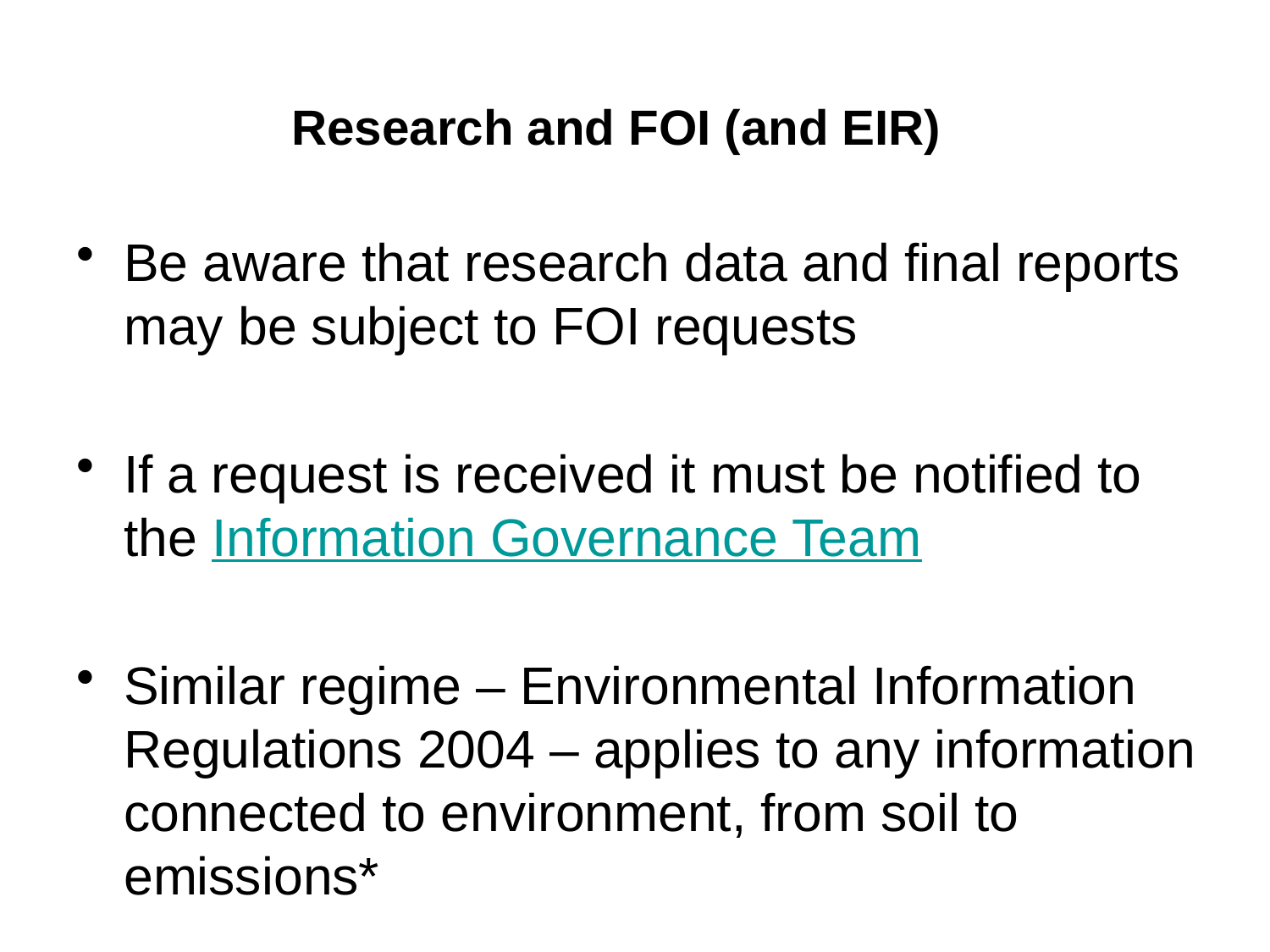

# Research and FOI (and EIR)
Be aware that research data and final reports may be subject to FOI requests

If a request is received it must be notified to the Information Governance Team

Similar regime – Environmental Information Regulations 2004 – applies to any information connected to environment, from soil to emissions*